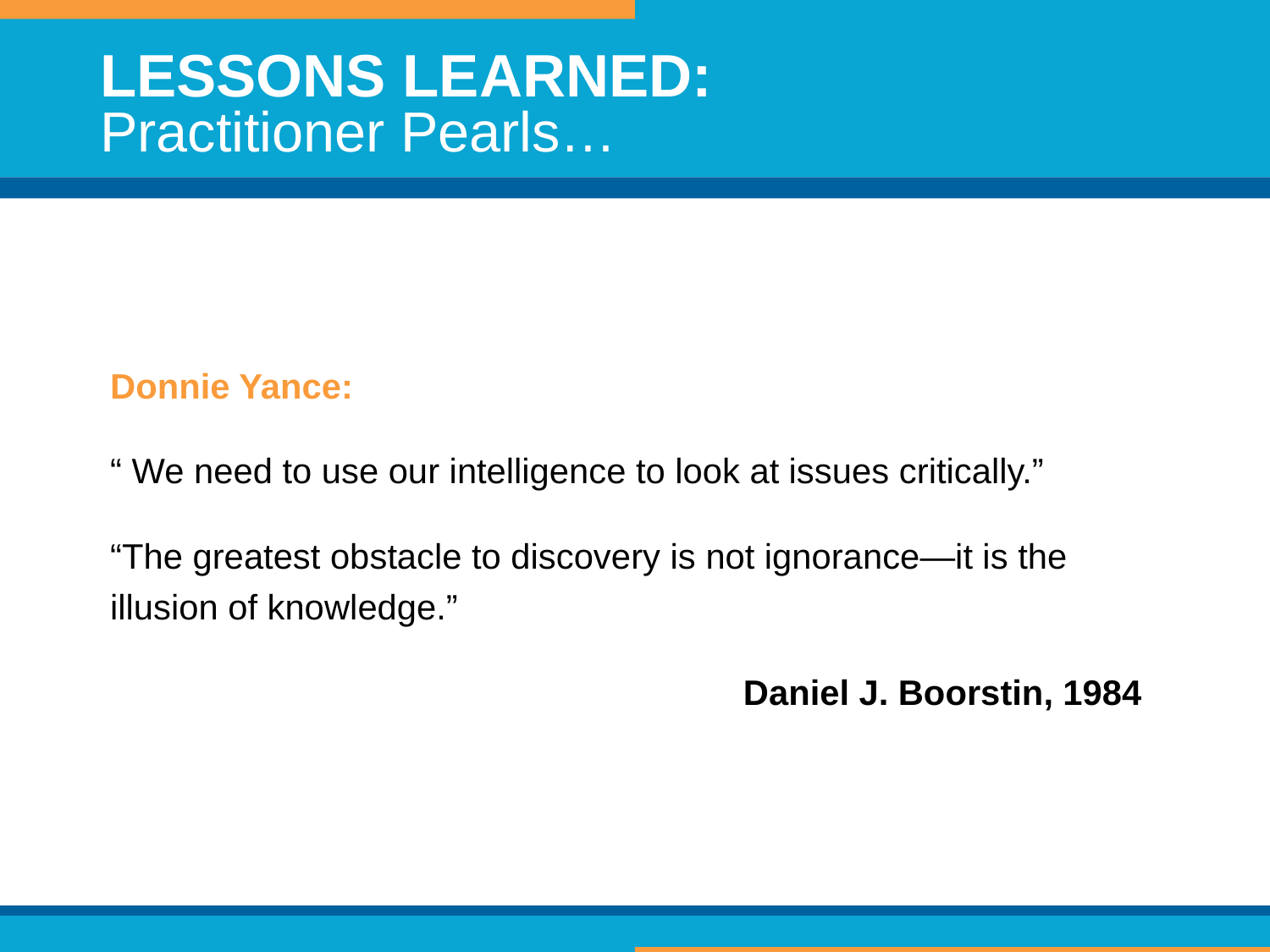

# LESSONS LEARNED: Practitioner Pearls…
Donnie Yance:
“ We need to use our intelligence to look at issues critically.”
“The greatest obstacle to discovery is not ignorance—it is the illusion of knowledge.”
Daniel J. Boorstin, 1984